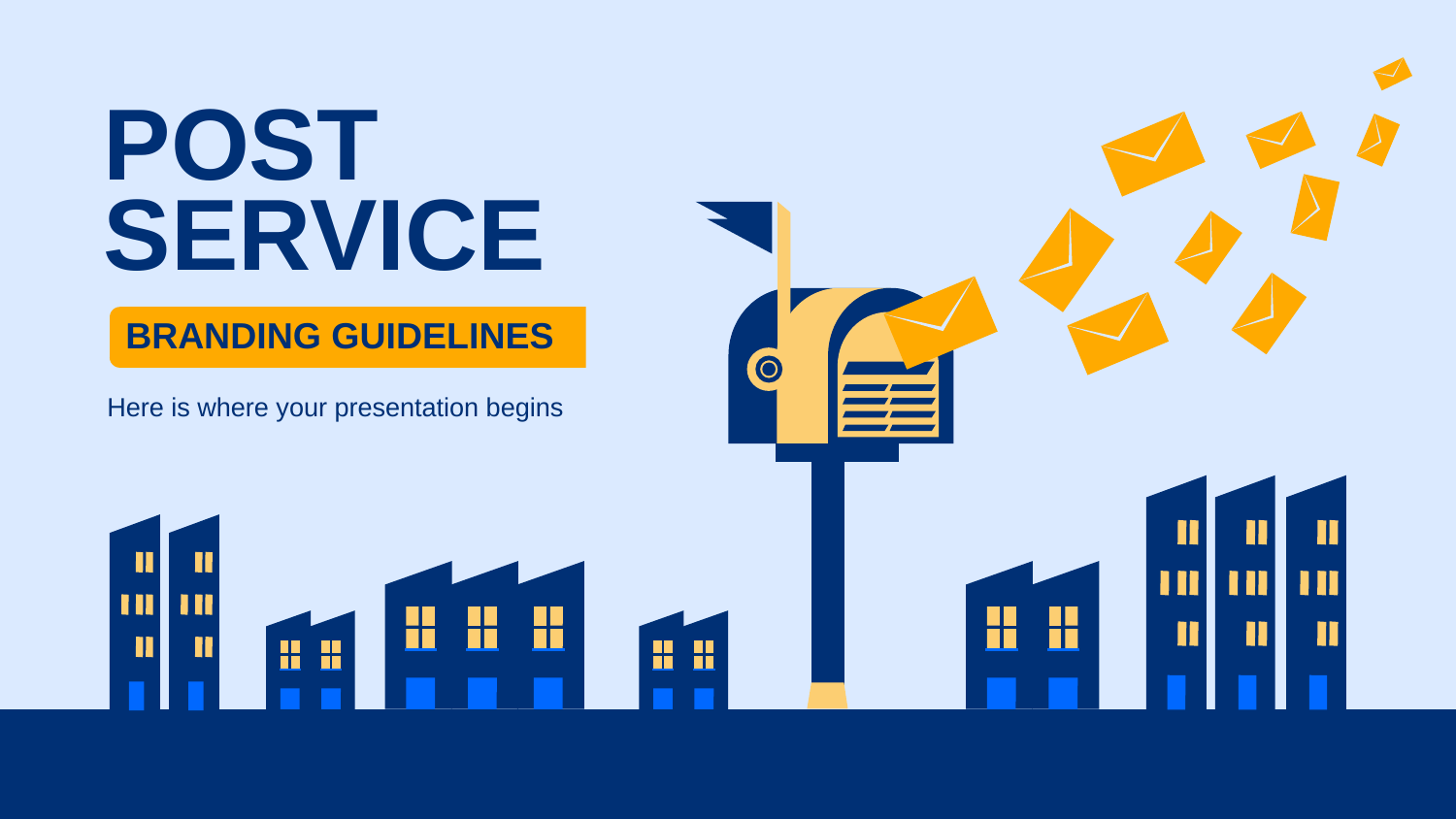

# POST
SERVICE

BRANDING GUIDELINES
Here is where your presentation begins